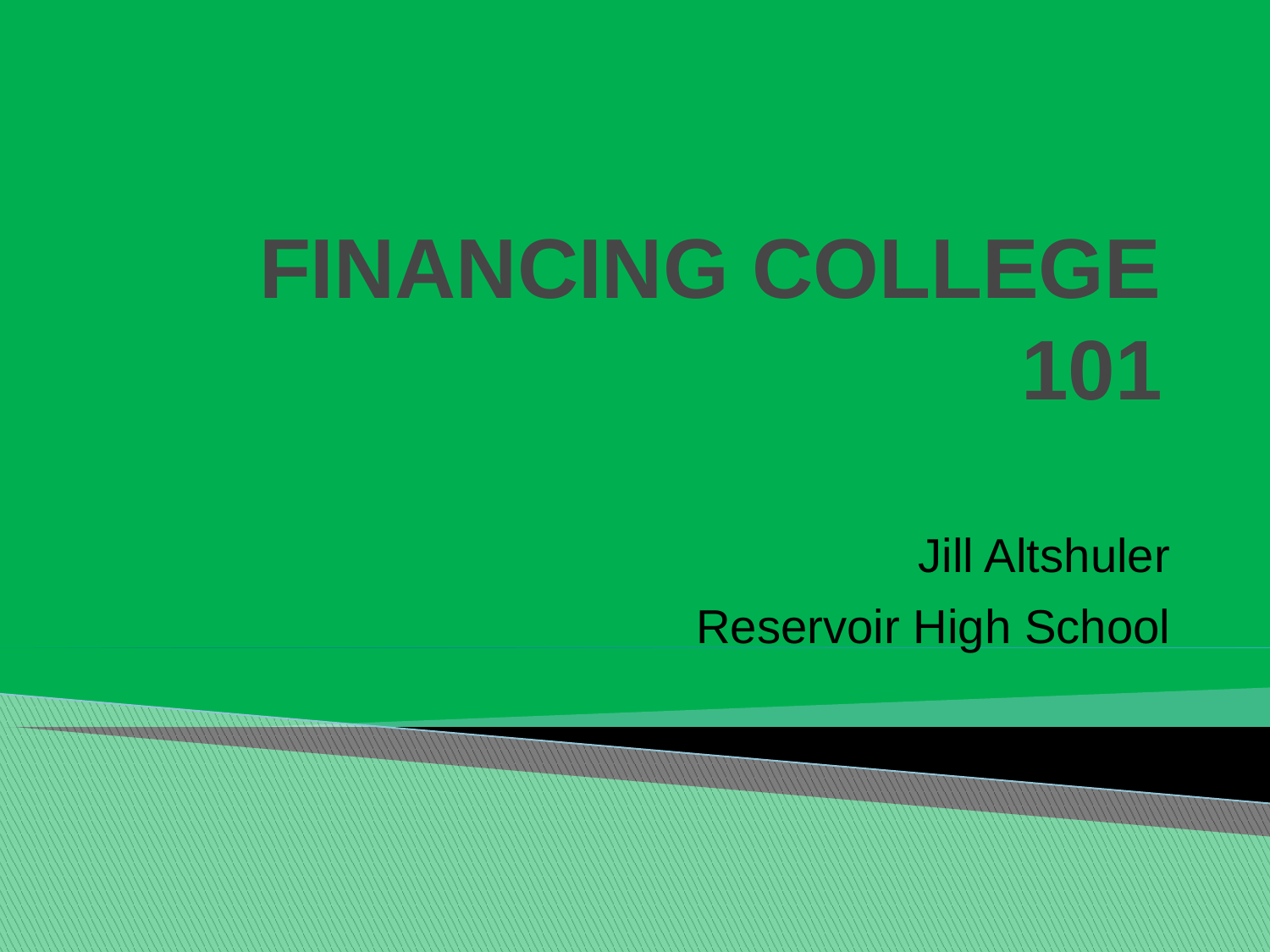

# FINANCING COLLEGE 101
Jill Altshuler
Reservoir High School